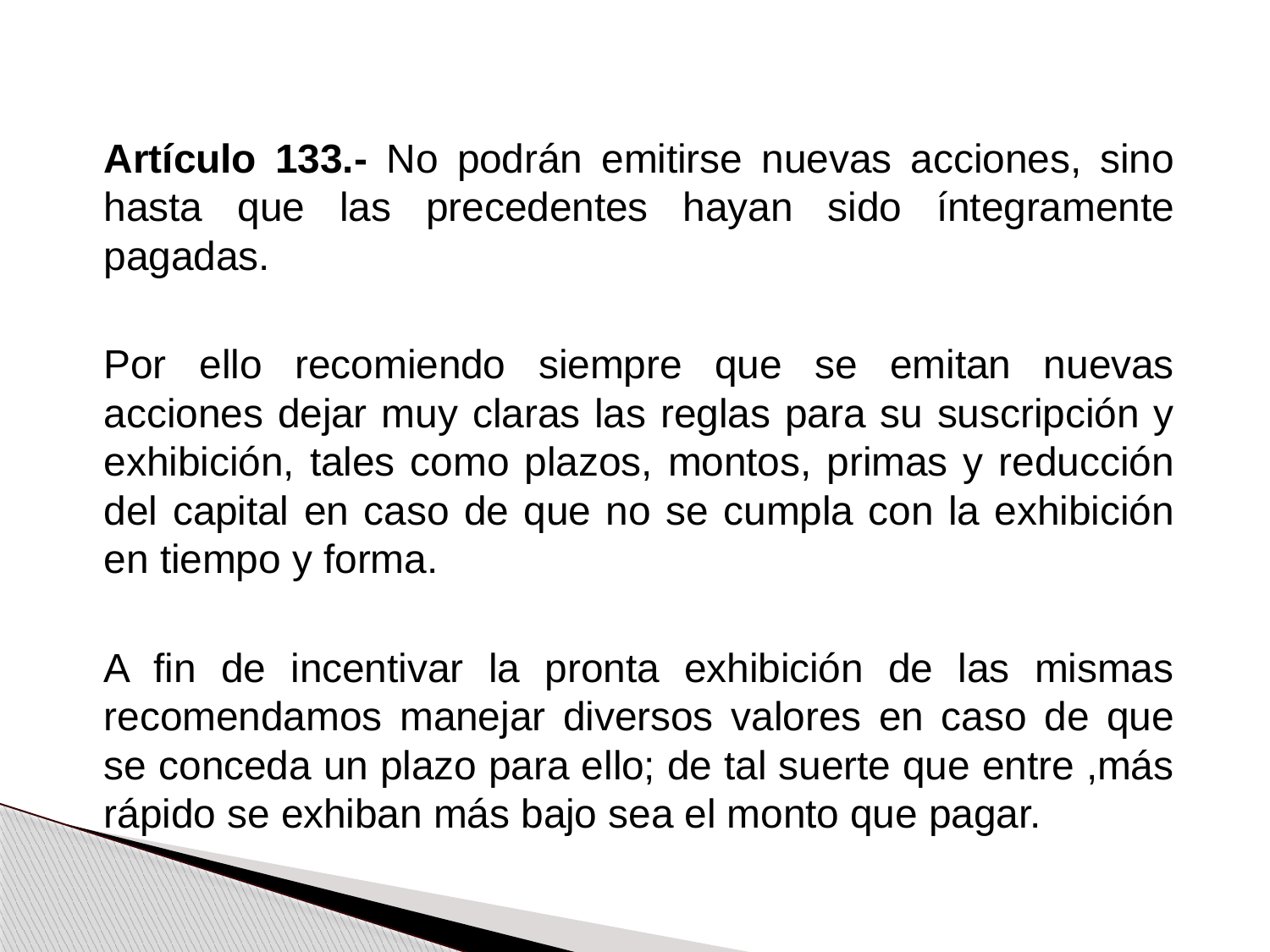

Artículo 133.- No podrán emitirse nuevas acciones, sino hasta que las precedentes hayan sido íntegramente pagadas.

	Por ello recomiendo siempre que se emitan nuevas acciones dejar muy claras las reglas para su suscripción y exhibición, tales como plazos, montos, primas y reducción del capital en caso de que no se cumpla con la exhibición en tiempo y forma.

	A fin de incentivar la pronta exhibición de las mismas recomendamos manejar diversos valores en caso de que se conceda un plazo para ello; de tal suerte que entre ,más rápido se exhiban más bajo sea el monto que pagar.